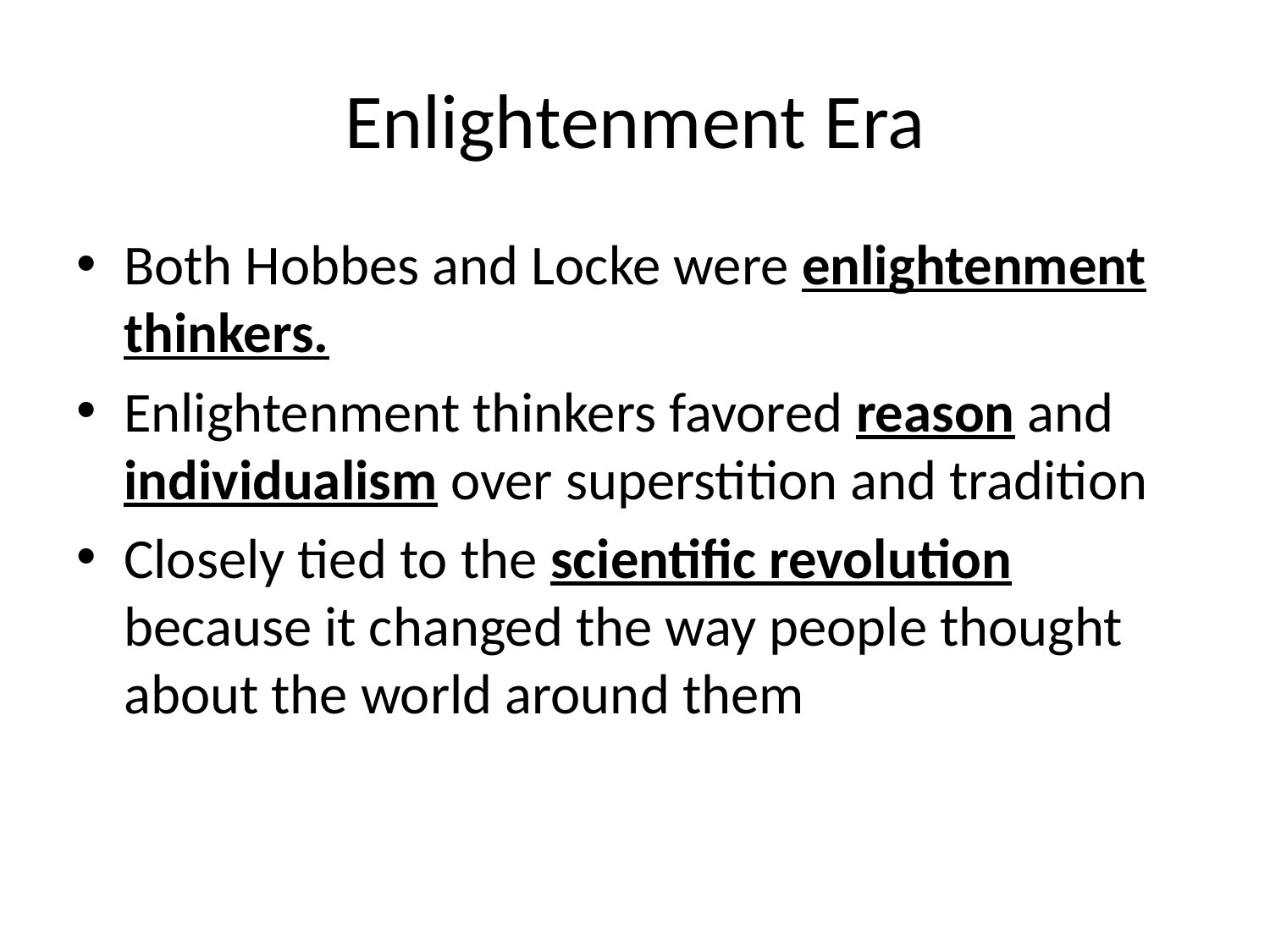

# Enlightenment Era
Both Hobbes and Locke were enlightenment thinkers.
Enlightenment thinkers favored reason and individualism over superstition and tradition
Closely tied to the scientific revolution because it changed the way people thought about the world around them